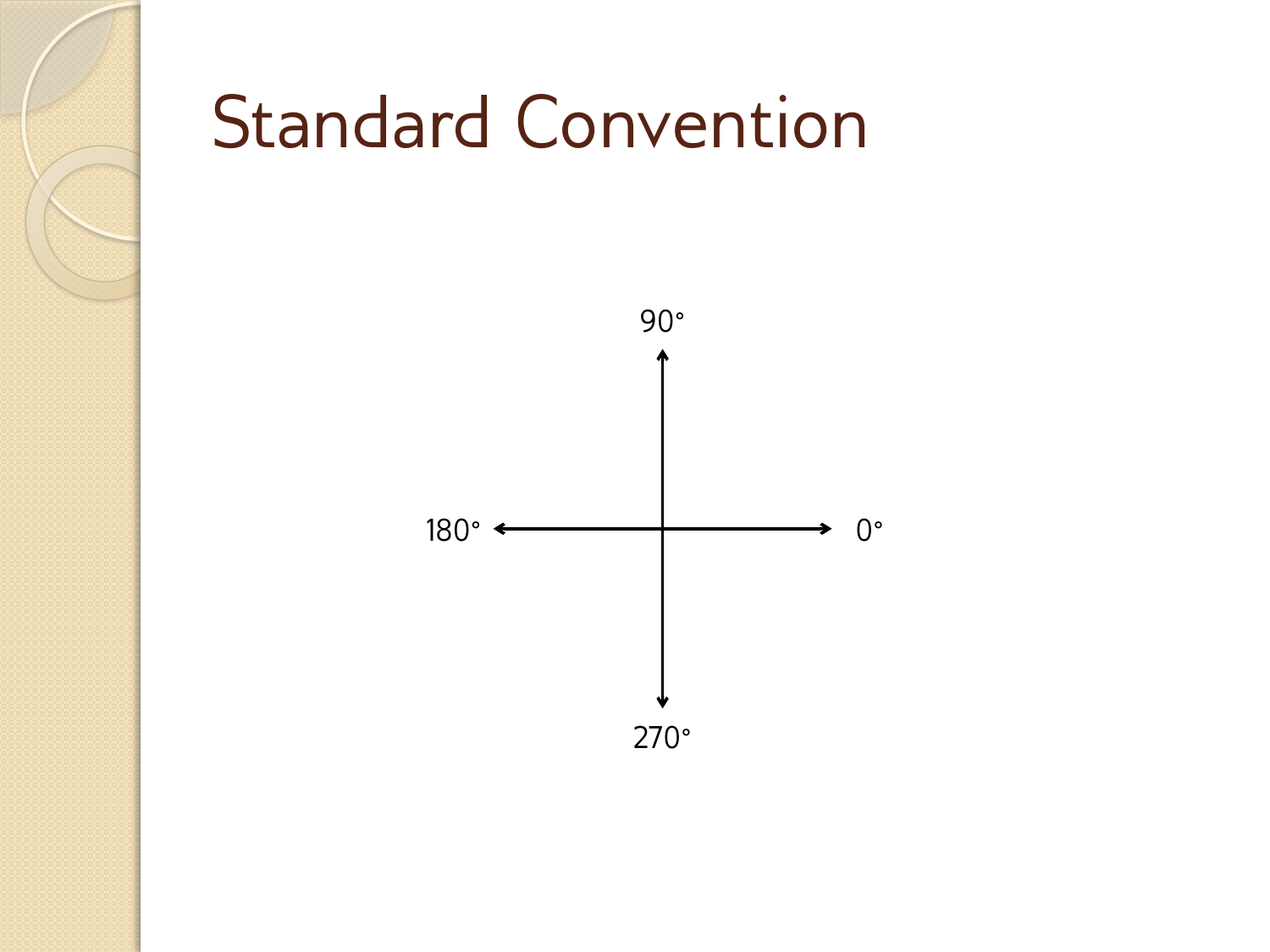

# Standard Convention

90°
180°
0°
270°